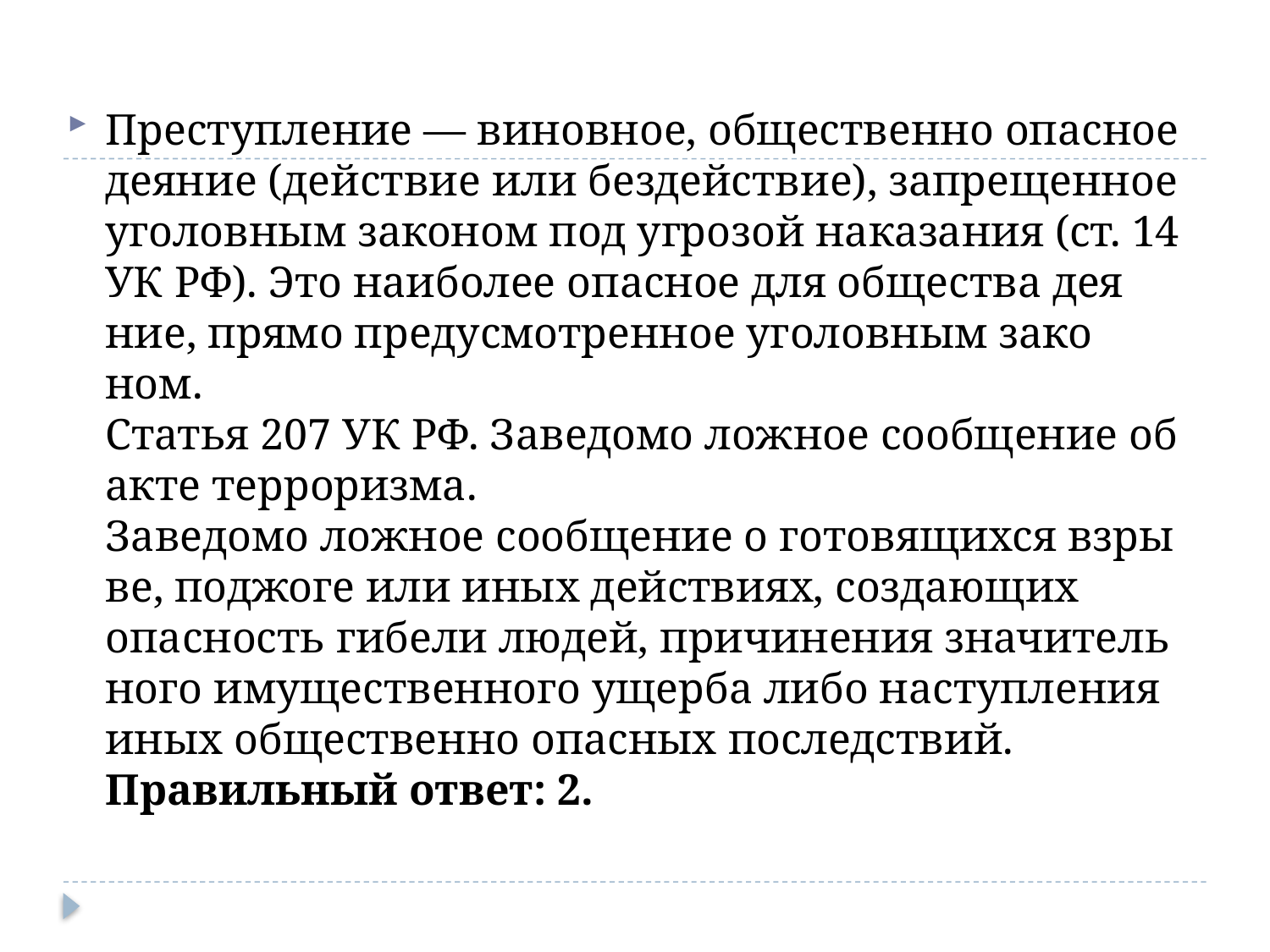

Пре­ступ­ле­ние — ви­нов­ное, об­ще­ствен­но опас­ное де­я­ние (дей­ствие или без­дей­ствие), за­пре­щен­ное уго­лов­ным за­ко­ном под угро­зой на­ка­за­ния (ст. 14 УК РФ). Это наи­бо­лее опас­ное для об­ще­ства де­я­ние, прямо преду­смот­рен­ное уго­лов­ным за­ко­ном.
Ста­тья 207 УК РФ. За­ве­до­мо лож­ное со­об­ще­ние об акте тер­ро­риз­ма.
За­ве­до­мо лож­ное со­об­ще­ние о го­то­вя­щих­ся взры­ве, под­жо­ге или иных дей­стви­ях, со­зда­ю­щих опас­ность ги­бе­ли людей, при­чи­не­ния зна­чи­тель­но­го иму­ще­ствен­но­го ущер­ба либо на­ступ­ле­ния иных об­ще­ствен­но опас­ных по­след­ствий.
Пра­виль­ный ответ: 2.